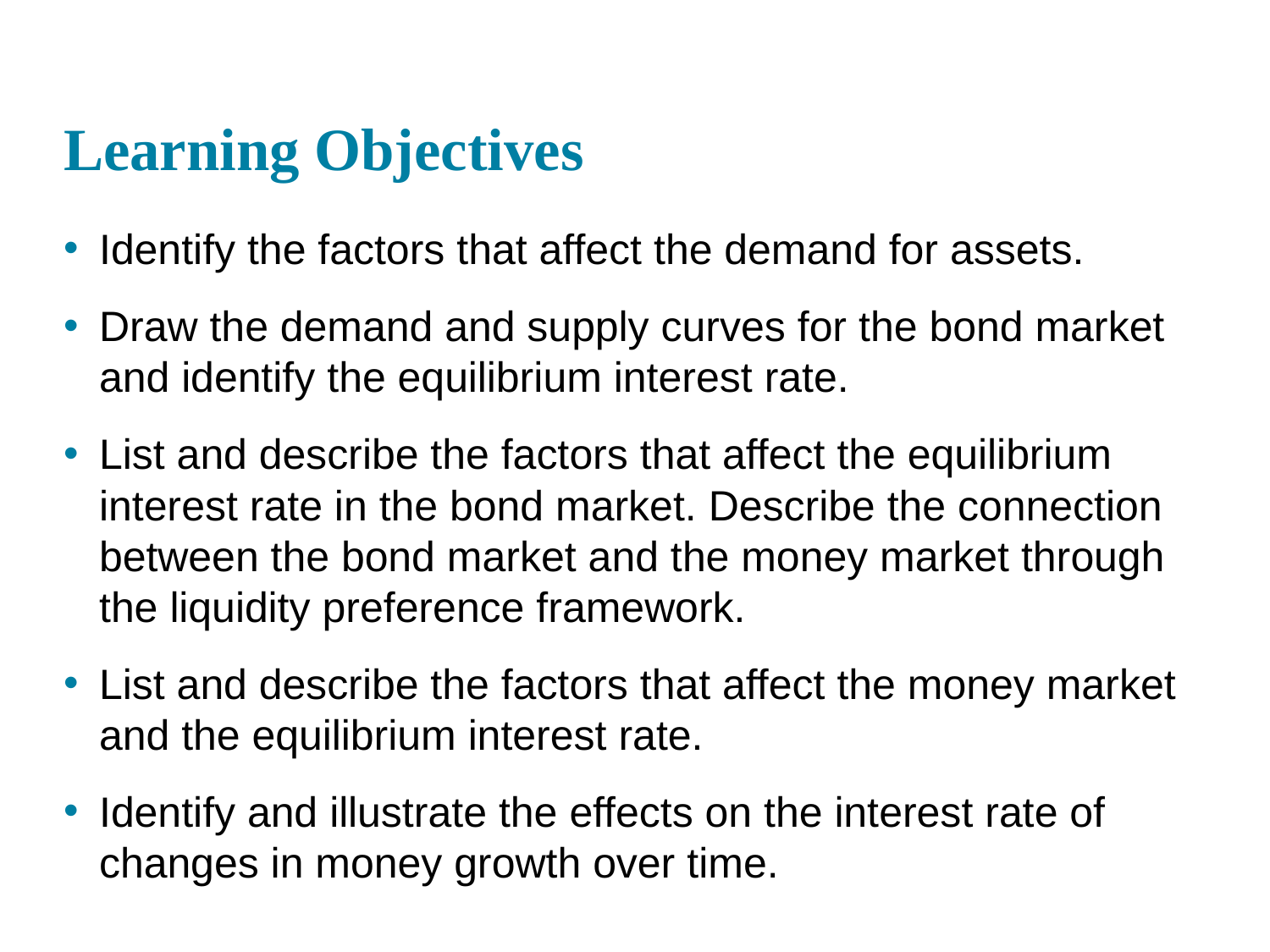

# Learning Objectives
Identify the factors that affect the demand for assets.
Draw the demand and supply curves for the bond market and identify the equilibrium interest rate.
List and describe the factors that affect the equilibrium interest rate in the bond market. Describe the connection between the bond market and the money market through the liquidity preference framework.
List and describe the factors that affect the money market and the equilibrium interest rate.
Identify and illustrate the effects on the interest rate of changes in money growth over time.